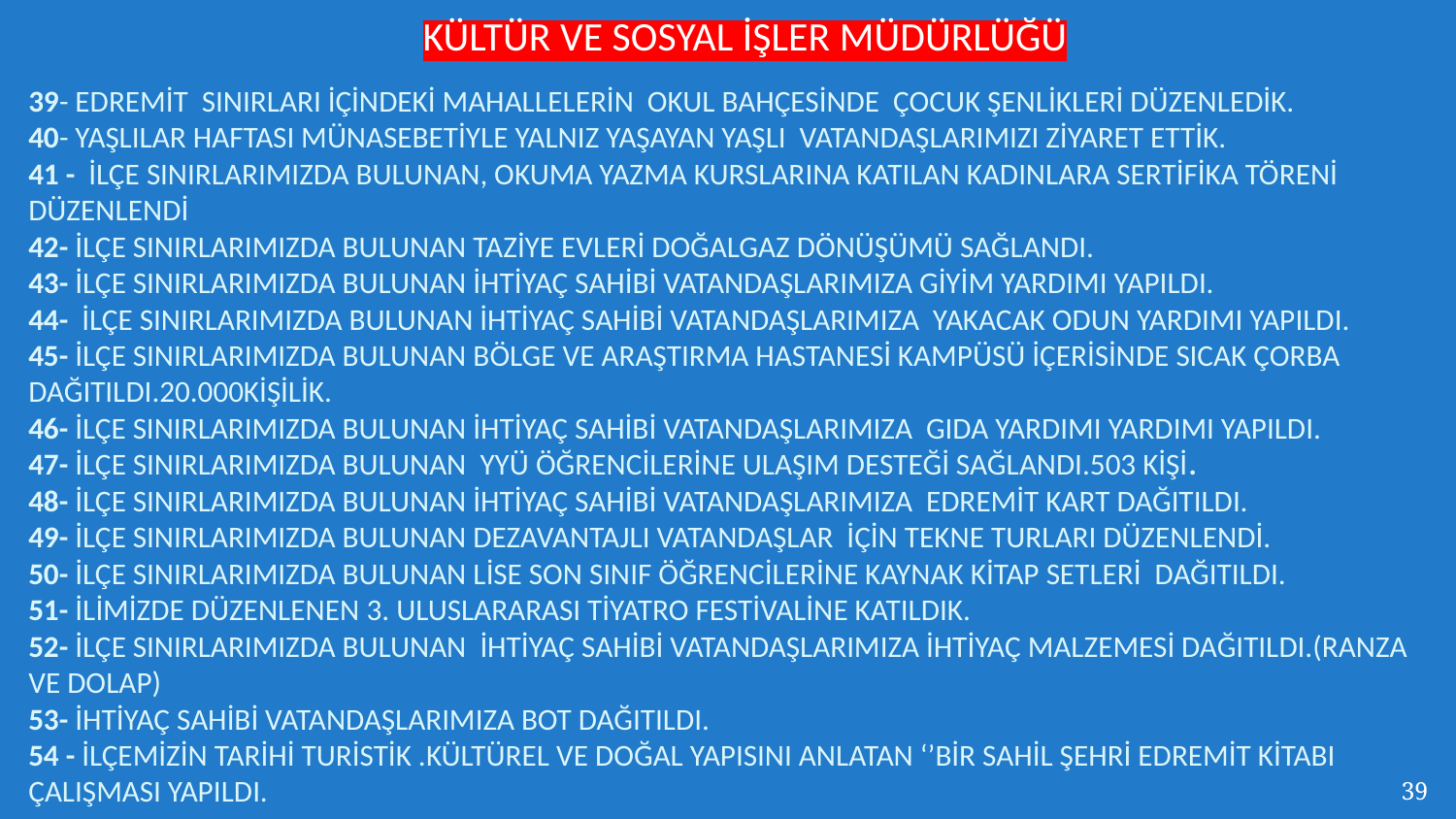

KÜLTÜR VE SOSYAL İŞLER MÜDÜRLÜĞÜ

# 39- EDREMİT  SINIRLARI İÇİNDEKİ MAHALLELERİN  OKUL BAHÇESİNDE  ÇOCUK ŞENLİKLERİ DÜZENLEDİK. 40- YAŞLILAR HAFTASI MÜNASEBETİYLE YALNIZ YAŞAYAN YAŞLI  VATANDAŞLARIMIZI ZİYARET ETTİK. 41 -  İLÇE SINIRLARIMIZDA BULUNAN, OKUMA YAZMA KURSLARINA KATILAN KADINLARA SERTİFİKA TÖRENİ DÜZENLENDİ 42- İLÇE SINIRLARIMIZDA BULUNAN TAZİYE EVLERİ DOĞALGAZ DÖNÜŞÜMÜ SAĞLANDI. 43- İLÇE SINIRLARIMIZDA BULUNAN İHTİYAÇ SAHİBİ VATANDAŞLARIMIZA GİYİM YARDIMI YAPILDI. 44-  İLÇE SINIRLARIMIZDA BULUNAN İHTİYAÇ SAHİBİ VATANDAŞLARIMIZA  YAKACAK ODUN YARDIMI YAPILDI. 45- İLÇE SINIRLARIMIZDA BULUNAN BÖLGE VE ARAŞTIRMA HASTANESİ KAMPÜSÜ İÇERİSİNDE SICAK ÇORBA DAĞITILDI.20.000KİŞİLİK. 46- İLÇE SINIRLARIMIZDA BULUNAN İHTİYAÇ SAHİBİ VATANDAŞLARIMIZA  GIDA YARDIMI YARDIMI YAPILDI. 47- İLÇE SINIRLARIMIZDA BULUNAN  YYÜ ÖĞRENCİLERİNE ULAŞIM DESTEĞİ SAĞLANDI.503 KİŞİ. 48- İLÇE SINIRLARIMIZDA BULUNAN İHTİYAÇ SAHİBİ VATANDAŞLARIMIZA  EDREMİT KART DAĞITILDI. 49- İLÇE SINIRLARIMIZDA BULUNAN DEZAVANTAJLI VATANDAŞLAR  İÇİN TEKNE TURLARI DÜZENLENDİ. 50- İLÇE SINIRLARIMIZDA BULUNAN LİSE SON SINIF ÖĞRENCİLERİNE KAYNAK KİTAP SETLERİ  DAĞITILDI. 51- İLİMİZDE DÜZENLENEN 3. ULUSLARARASI TİYATRO FESTİVALİNE KATILDIK. 52- İLÇE SINIRLARIMIZDA BULUNAN  İHTİYAÇ SAHİBİ VATANDAŞLARIMIZA İHTİYAÇ MALZEMESİ DAĞITILDI.(RANZA VE DOLAP) 53- İHTİYAÇ SAHİBİ VATANDAŞLARIMIZA BOT DAĞITILDI. 54 - İLÇEMİZİN TARİHİ TURİSTİK .KÜLTÜREL VE DOĞAL YAPISINI ANLATAN ‘’BİR SAHİL ŞEHRİ EDREMİT KİTABI ÇALIŞMASI YAPILDI.
39